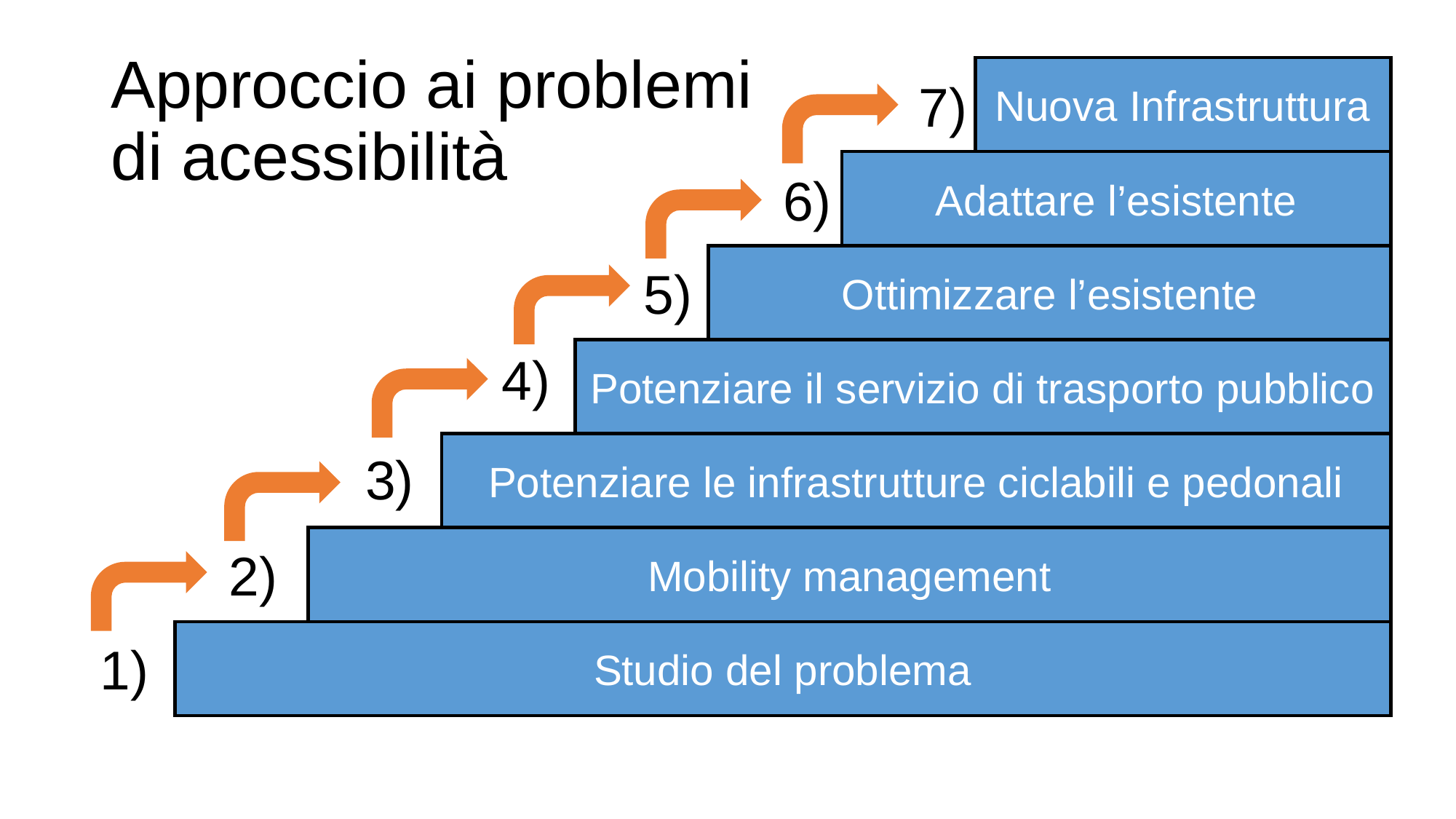

# Approccio ai problemi di acessibilità
Nuova Infrastruttura
7)

Adattare l’esistente
6)

Ottimizzare l’esistente
5)

Potenziare il servizio di trasporto pubblico
4)

Potenziare le infrastrutture ciclabili e pedonali
3)

Mobility management
2)

Studio del problema
1)